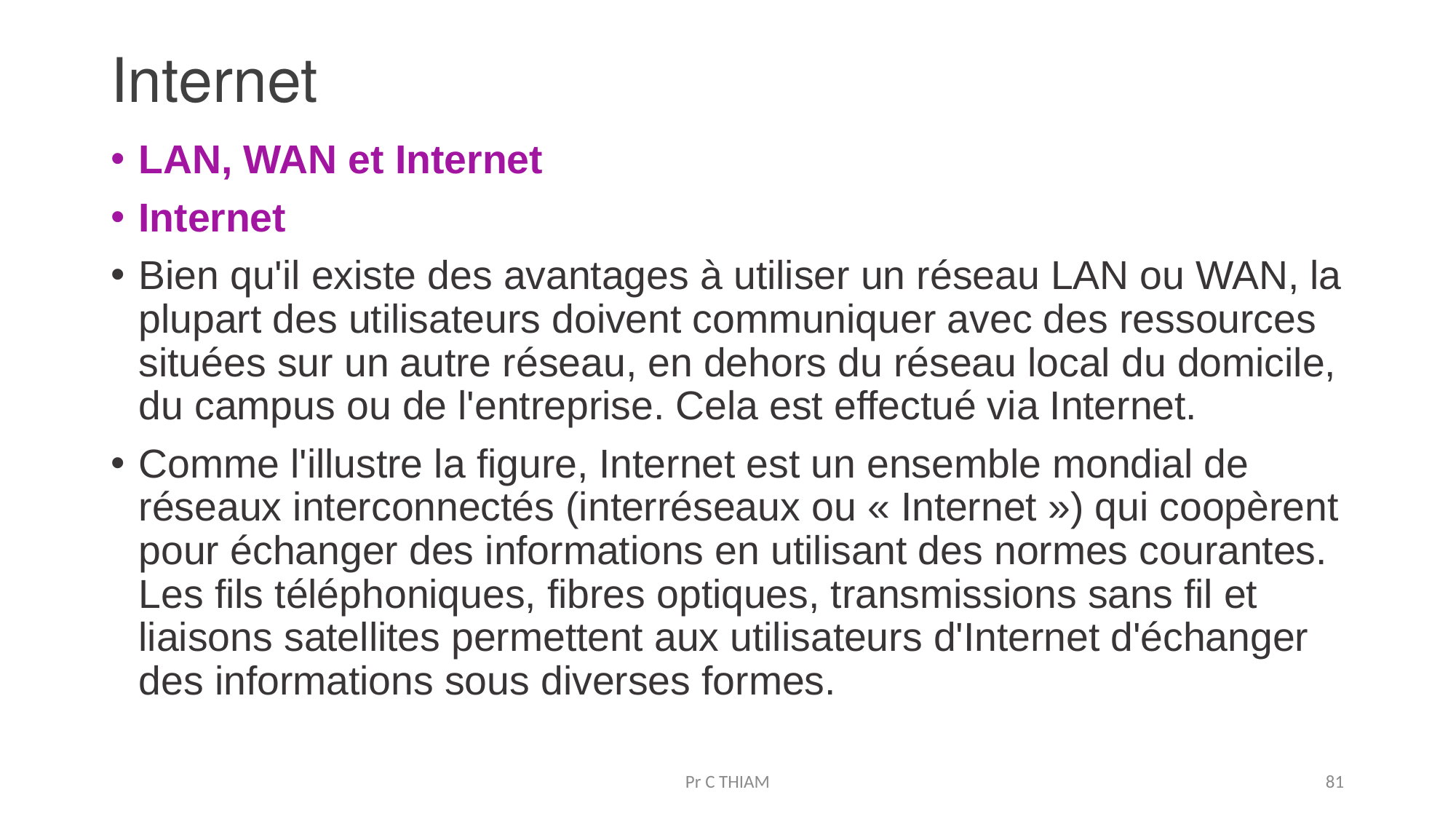

# Internet
LAN, WAN et Internet
Internet
Bien qu'il existe des avantages à utiliser un réseau LAN ou WAN, la plupart des utilisateurs doivent communiquer avec des ressources situées sur un autre réseau, en dehors du réseau local du domicile, du campus ou de l'entreprise. Cela est effectué via Internet.
Comme l'illustre la figure, Internet est un ensemble mondial de réseaux interconnectés (interréseaux ou « Internet ») qui coopèrent pour échanger des informations en utilisant des normes courantes. Les fils téléphoniques, fibres optiques, transmissions sans fil et liaisons satellites permettent aux utilisateurs d'Internet d'échanger des informations sous diverses formes.
Pr C THIAM
81